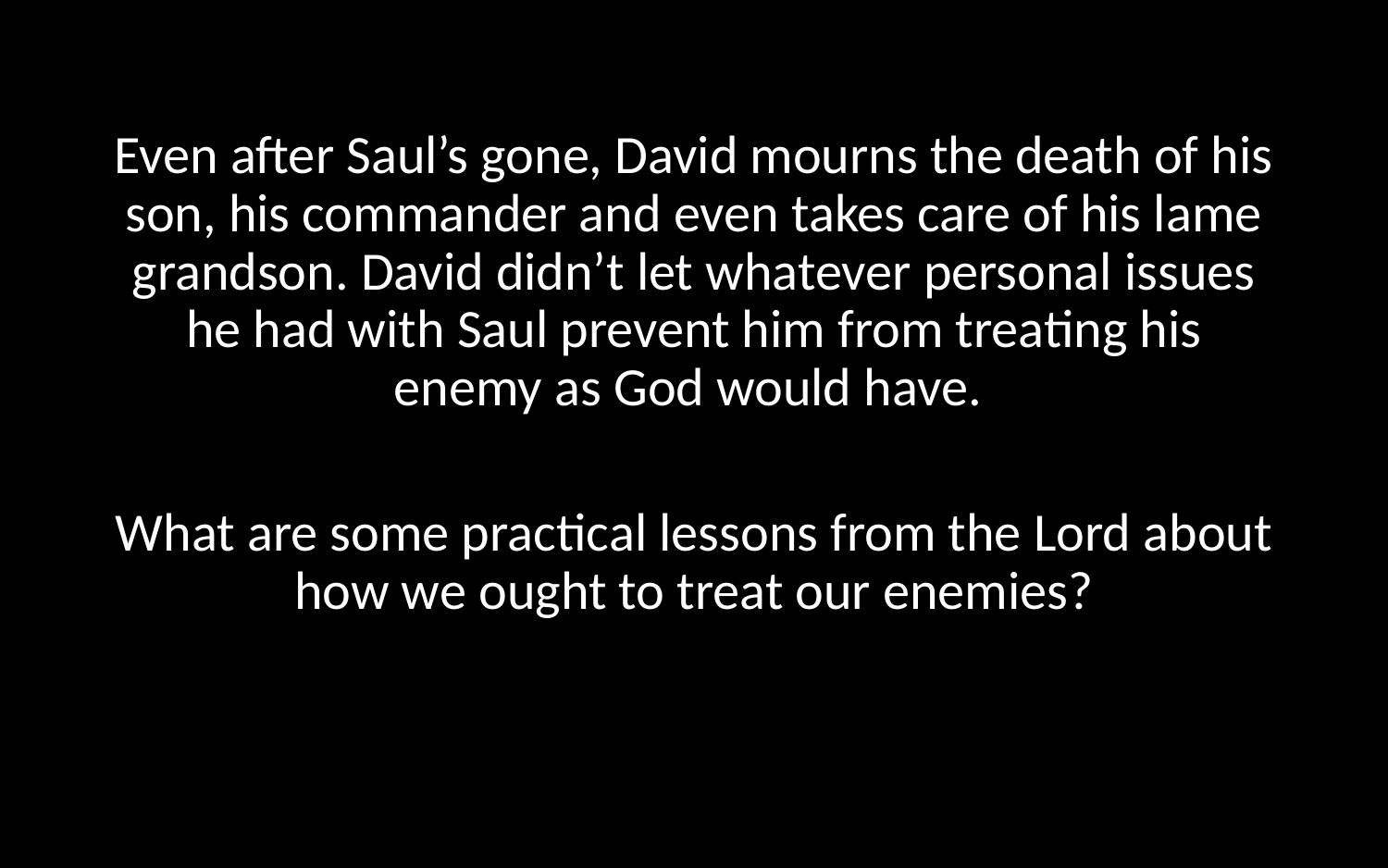

Even after Saul’s gone, David mourns the death of his son, his commander and even takes care of his lame grandson. David didn’t let whatever personal issues he had with Saul prevent him from treating his enemy as God would have.

What are some practical lessons from the Lord about how we ought to treat our enemies?